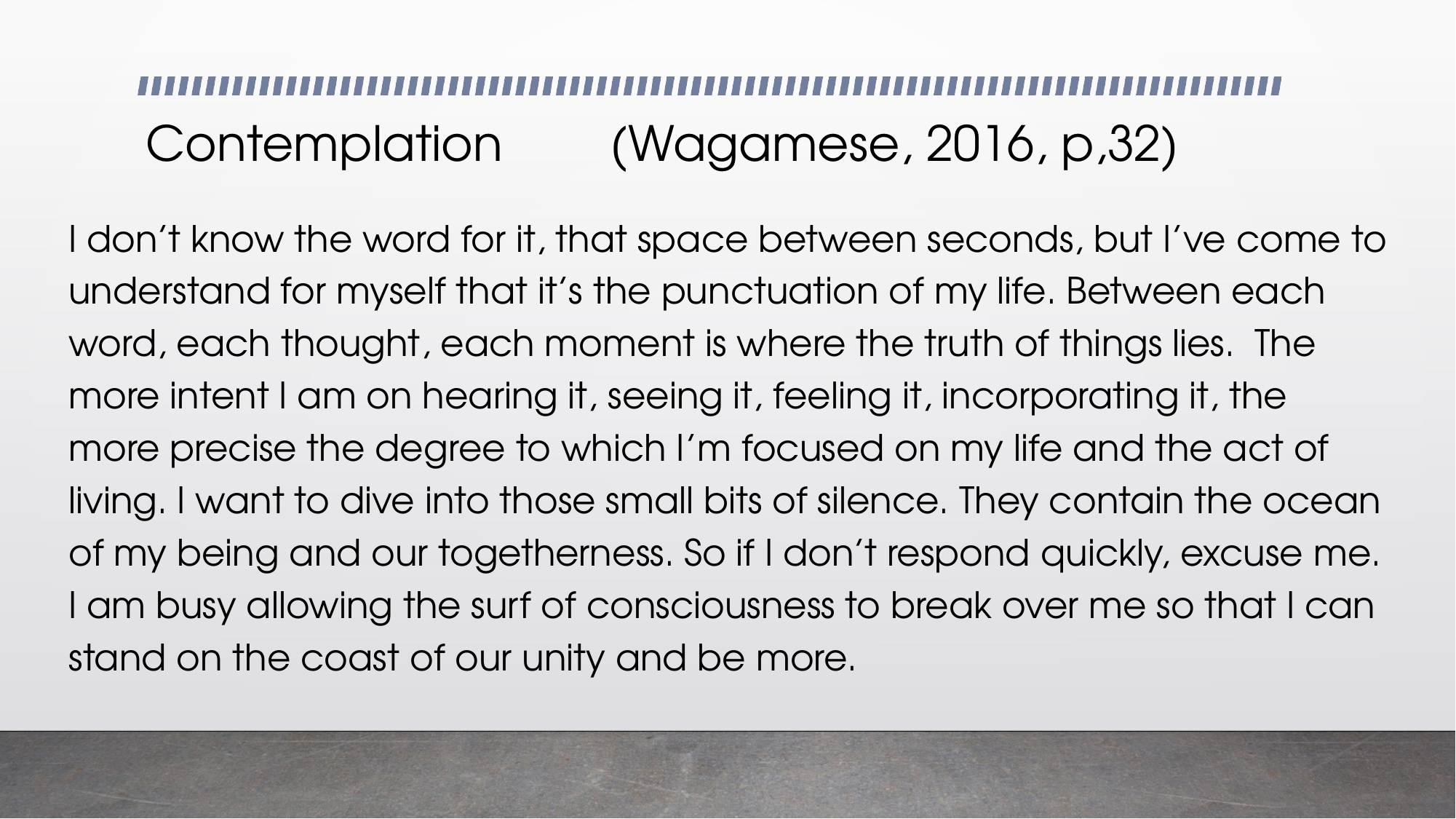

# Contemplation        (Wagamese, 2016, p,32)
I don’t know the word for it, that space between seconds, but I’ve come to understand for myself that it’s the punctuation of my life. Between each word, each thought, each moment is where the truth of things lies.  The more intent I am on hearing it, seeing it, feeling it, incorporating it, the more precise the degree to which I’m focused on my life and the act of living. I want to dive into those small bits of silence. They contain the ocean of my being and our togetherness. So if I don’t respond quickly, excuse me. I am busy allowing the surf of consciousness to break over me so that I can stand on the coast of our unity and be more.